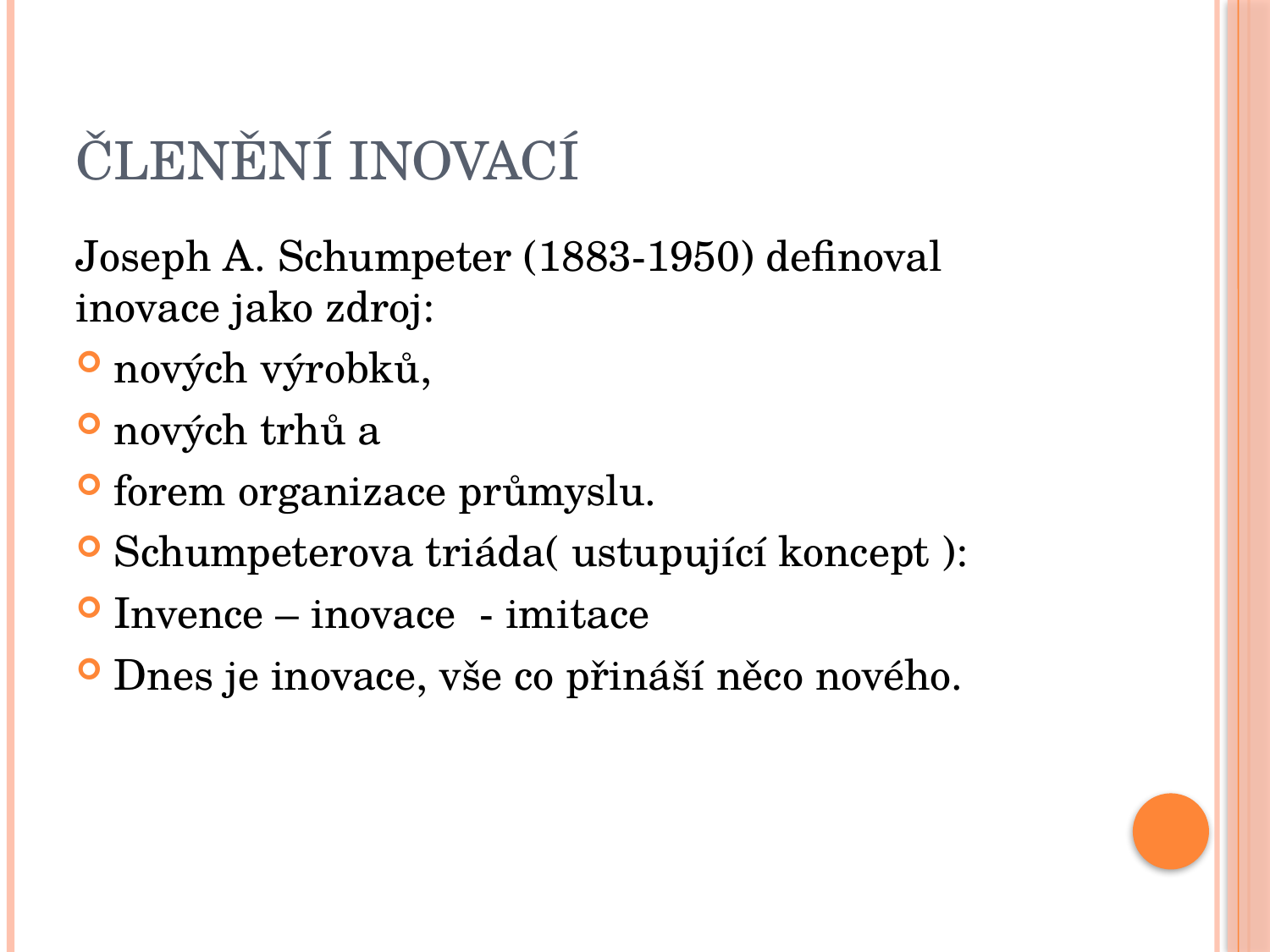

# Členění inovací
Joseph A. Schumpeter (1883-1950) definoval inovace jako zdroj:
nových výrobků,
nových trhů a
forem organizace průmyslu.
Schumpeterova triáda( ustupující koncept ):
Invence – inovace  - imitace
Dnes je inovace, vše co přináší něco nového.